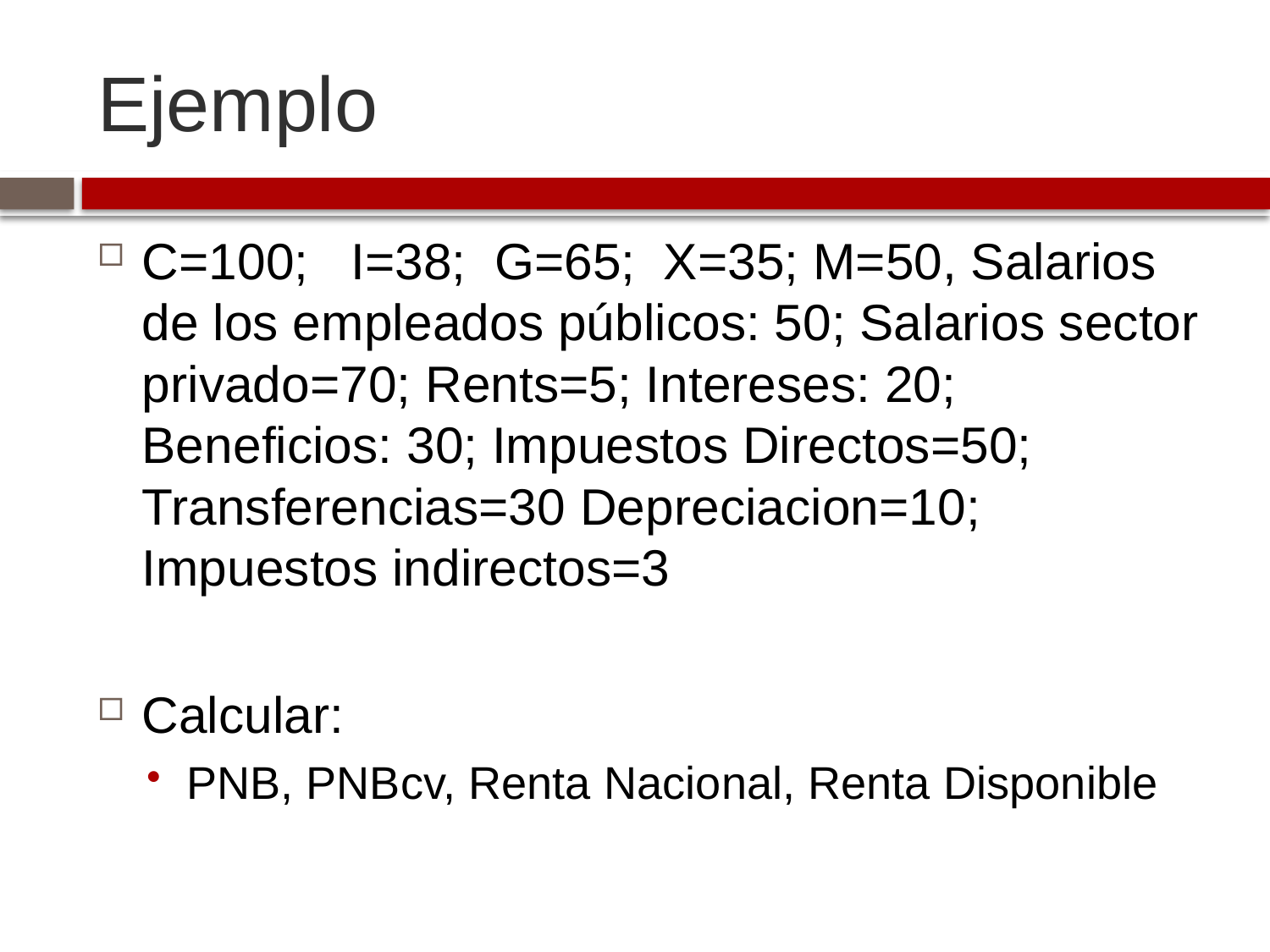

# Ejemplo
C=100;   I=38;  G=65;  X=35; M=50, Salarios de los empleados públicos: 50; Salarios sector privado=70; Rents=5; Intereses: 20; Beneficios: 30; Impuestos Directos=50; Transferencias=30 Depreciacion=10; Impuestos indirectos=3

Calcular:
PNB, PNBcv, Renta Nacional, Renta Disponible